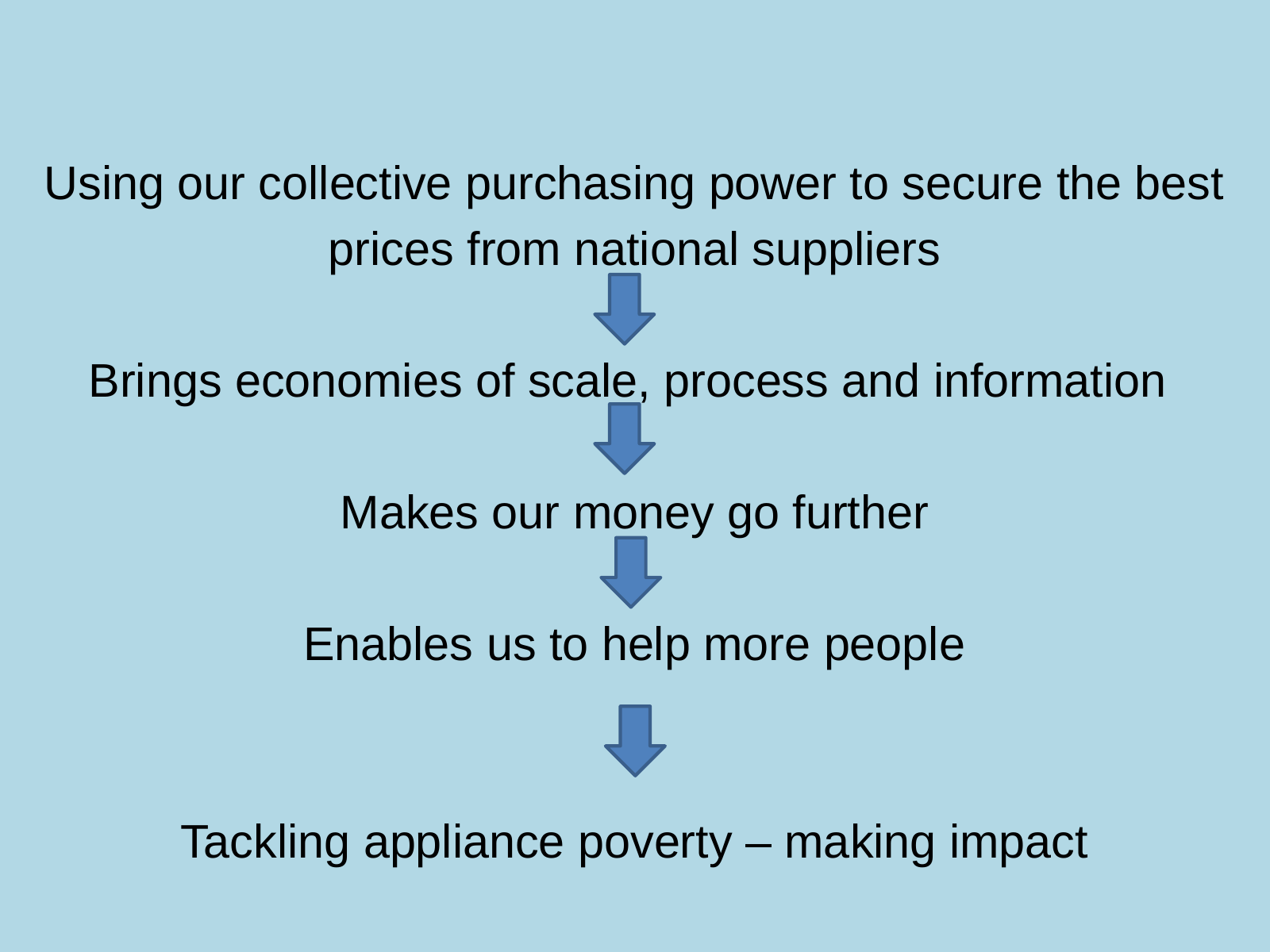

Using our collective purchasing power to secure the best prices from national suppliers

Brings economies of scale, process and information

Makes our money go further

 Enables us to help more people

Tackling appliance poverty – making impact